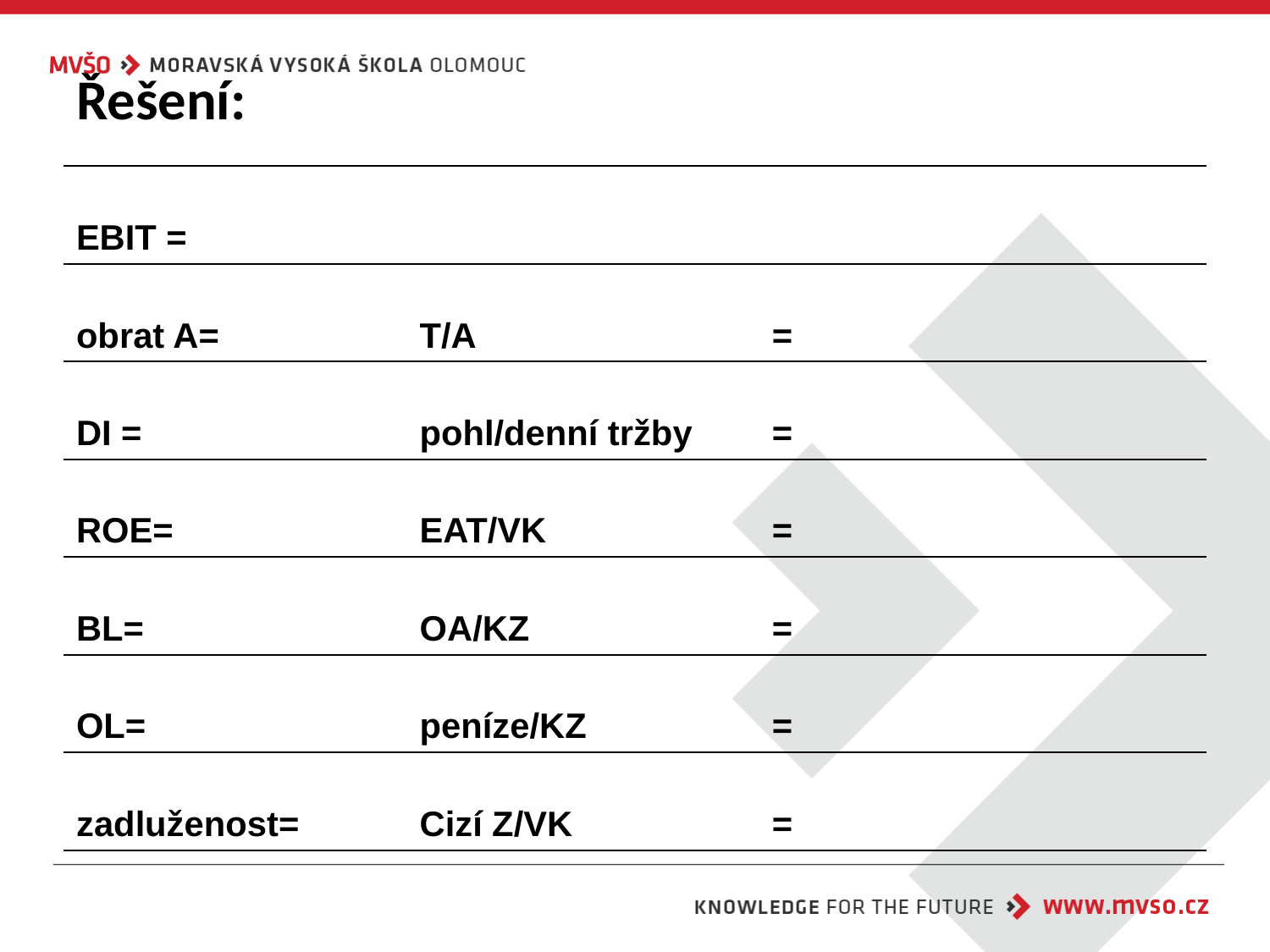

# Řešení:
| EBIT = |  |  |  |
| --- | --- | --- | --- |
| obrat A= | T/A | = |  |
| DI = | pohl/denní tržby | = |  |
| ROE= | EAT/VK | = |  |
| BL= | OA/KZ | = |  |
| OL= | peníze/KZ | = |  |
| zadluženost= | Cizí Z/VK | = |  |